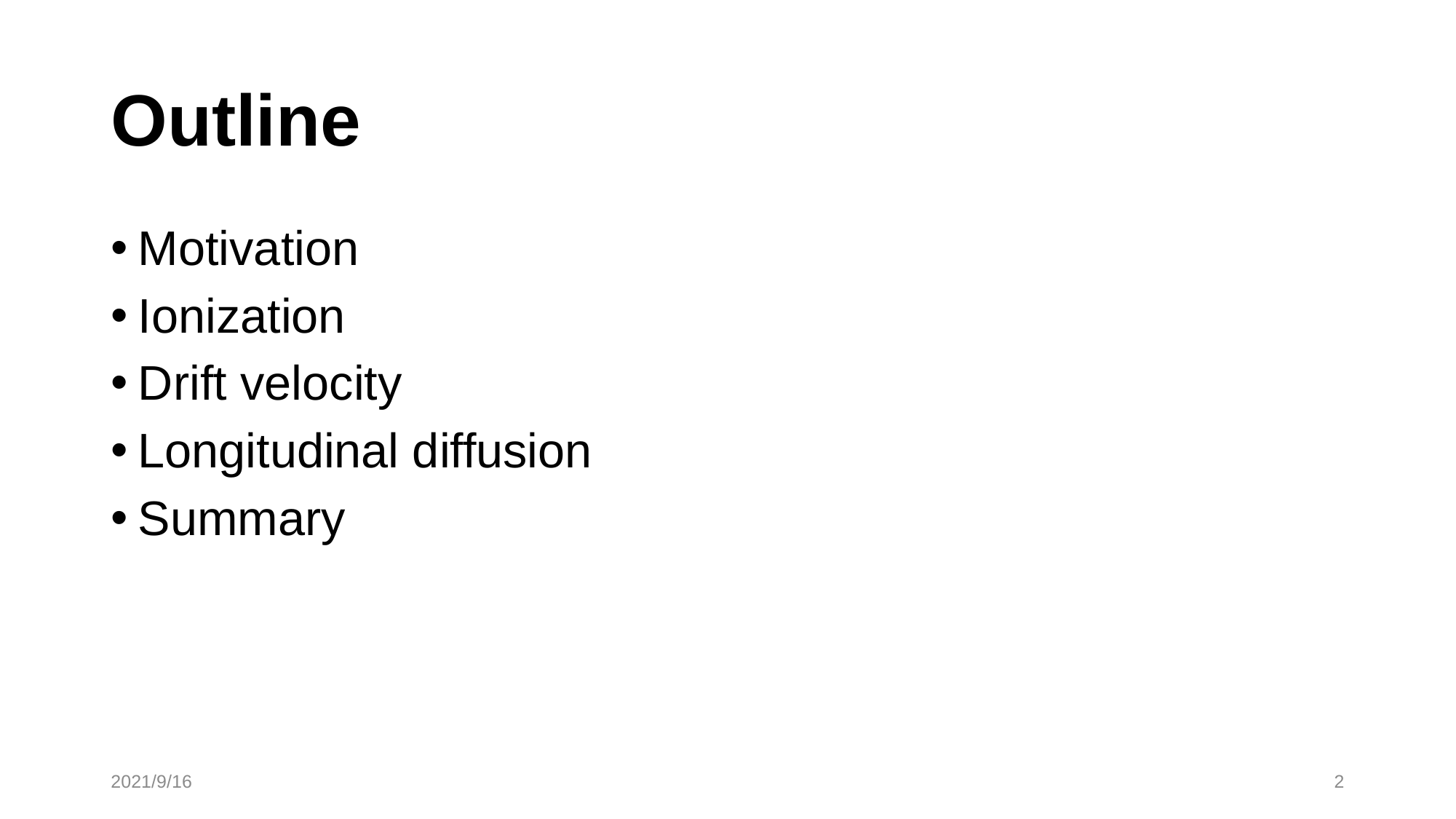

# Outline
Motivation
Ionization
Drift velocity
Longitudinal diffusion
Summary
2021/9/16
2